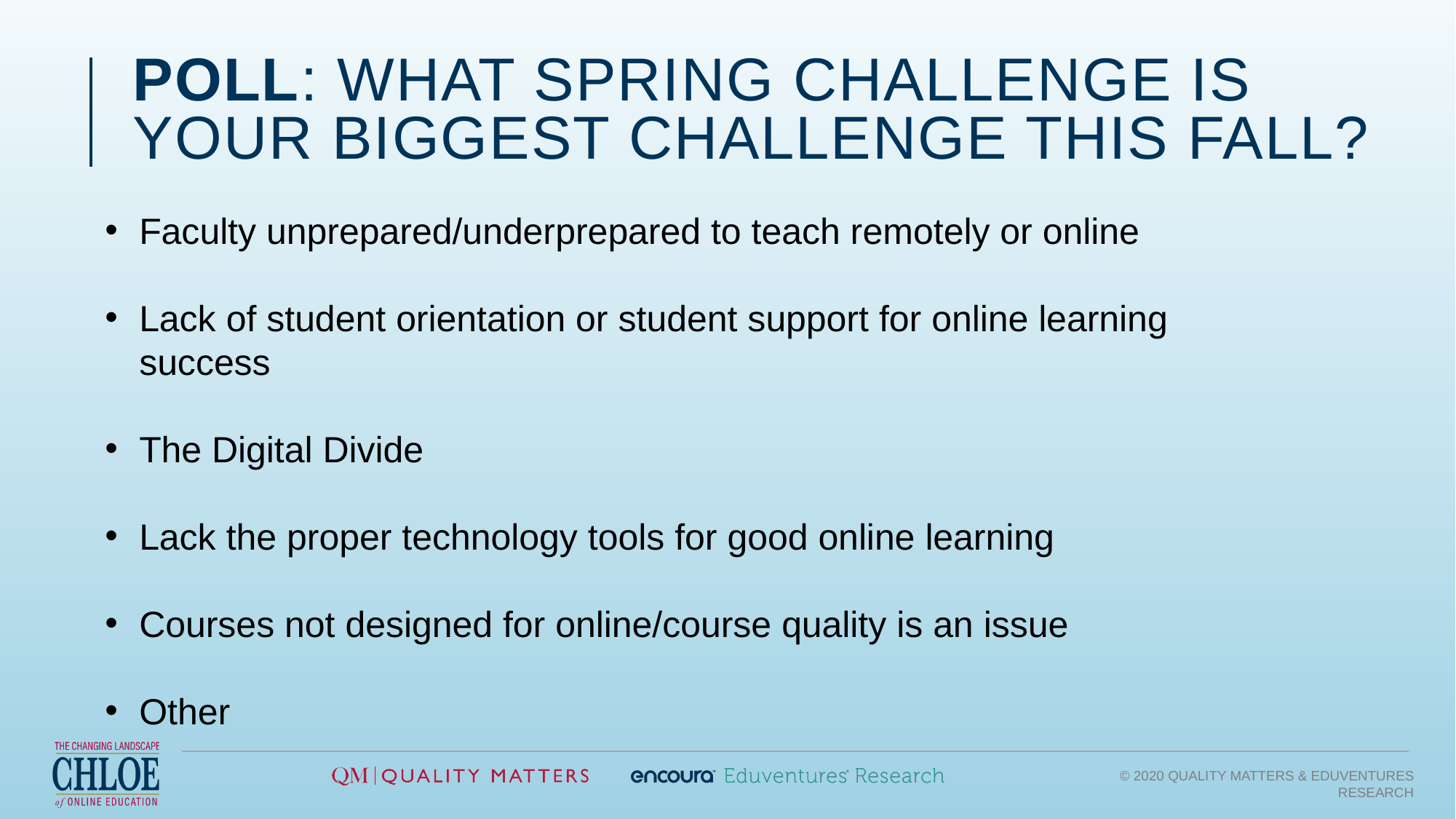

# POLL: WHAT SPRING CHALLENGE IS YOUR BIGGEST CHALLENGE THIS FALL?
Faculty unprepared/underprepared to teach remotely or online
Lack of student orientation or student support for online learning success
The Digital Divide
Lack the proper technology tools for good online learning
Courses not designed for online/course quality is an issue
Other